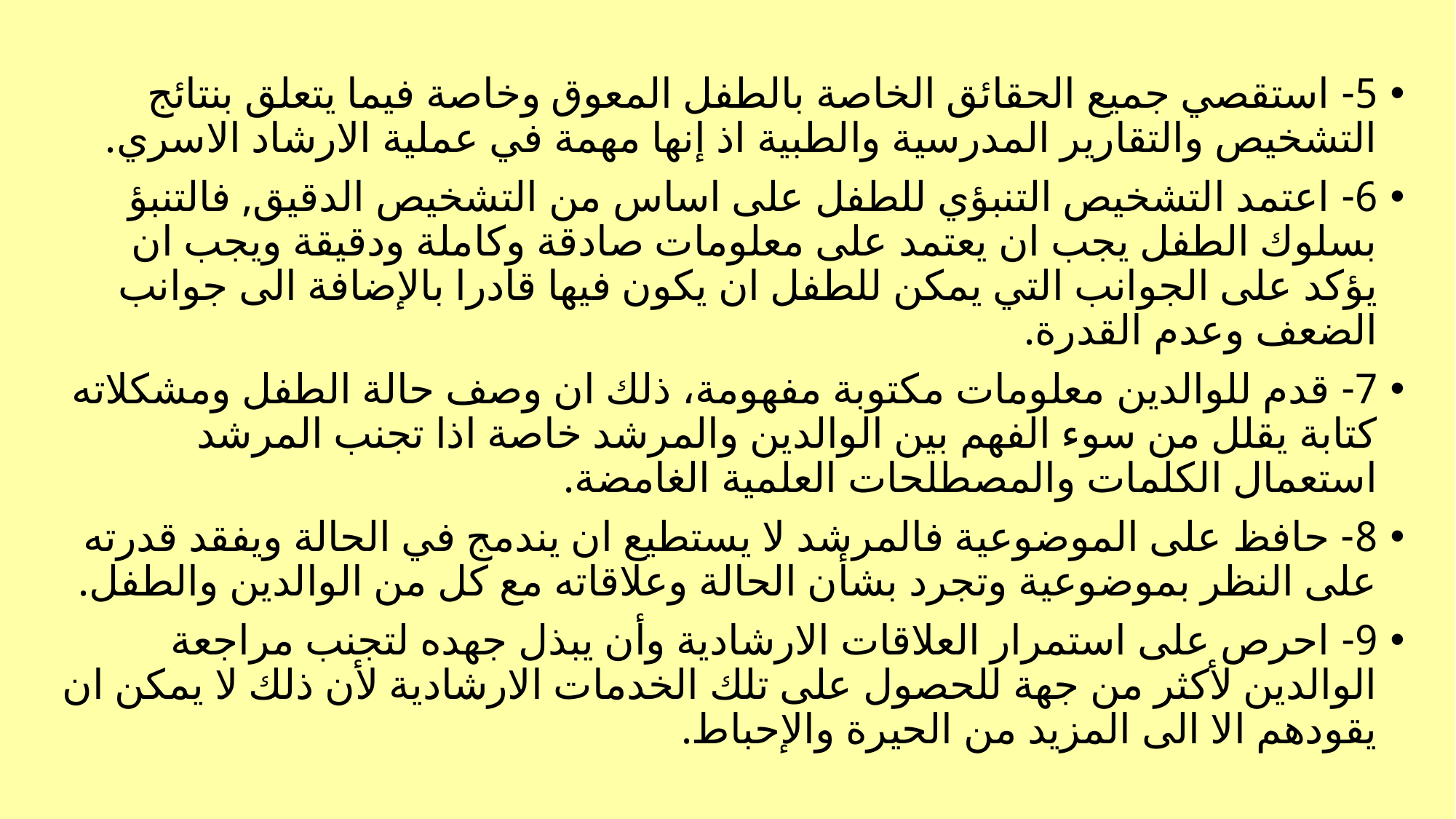

5- استقصي جميع الحقائق الخاصة بالطفل المعوق وخاصة فيما يتعلق بنتائج التشخيص والتقارير المدرسية والطبية اذ إنها مهمة في عملية الارشاد الاسري.
6- اعتمد التشخيص التنبؤي للطفل على اساس من التشخيص الدقيق, فالتنبؤ بسلوك الطفل يجب ان يعتمد على معلومات صادقة وكاملة ودقيقة ويجب ان يؤكد على الجوانب التي يمكن للطفل ان يكون فيها قادرا بالإضافة الى جوانب الضعف وعدم القدرة.
7- قدم للوالدين معلومات مكتوبة مفهومة، ذلك ان وصف حالة الطفل ومشكلاته كتابة يقلل من سوء الفهم بين الوالدين والمرشد خاصة اذا تجنب المرشد استعمال الكلمات والمصطلحات العلمية الغامضة.
8- حافظ على الموضوعية فالمرشد لا يستطيع ان يندمج في الحالة ويفقد قدرته على النظر بموضوعية وتجرد بشأن الحالة وعلاقاته مع كل من الوالدين والطفل.
9- احرص على استمرار العلاقات الارشادية وأن يبذل جهده لتجنب مراجعة الوالدين لأكثر من جهة للحصول على تلك الخدمات الارشادية لأن ذلك لا يمكن ان يقودهم الا الى المزيد من الحيرة والإحباط.